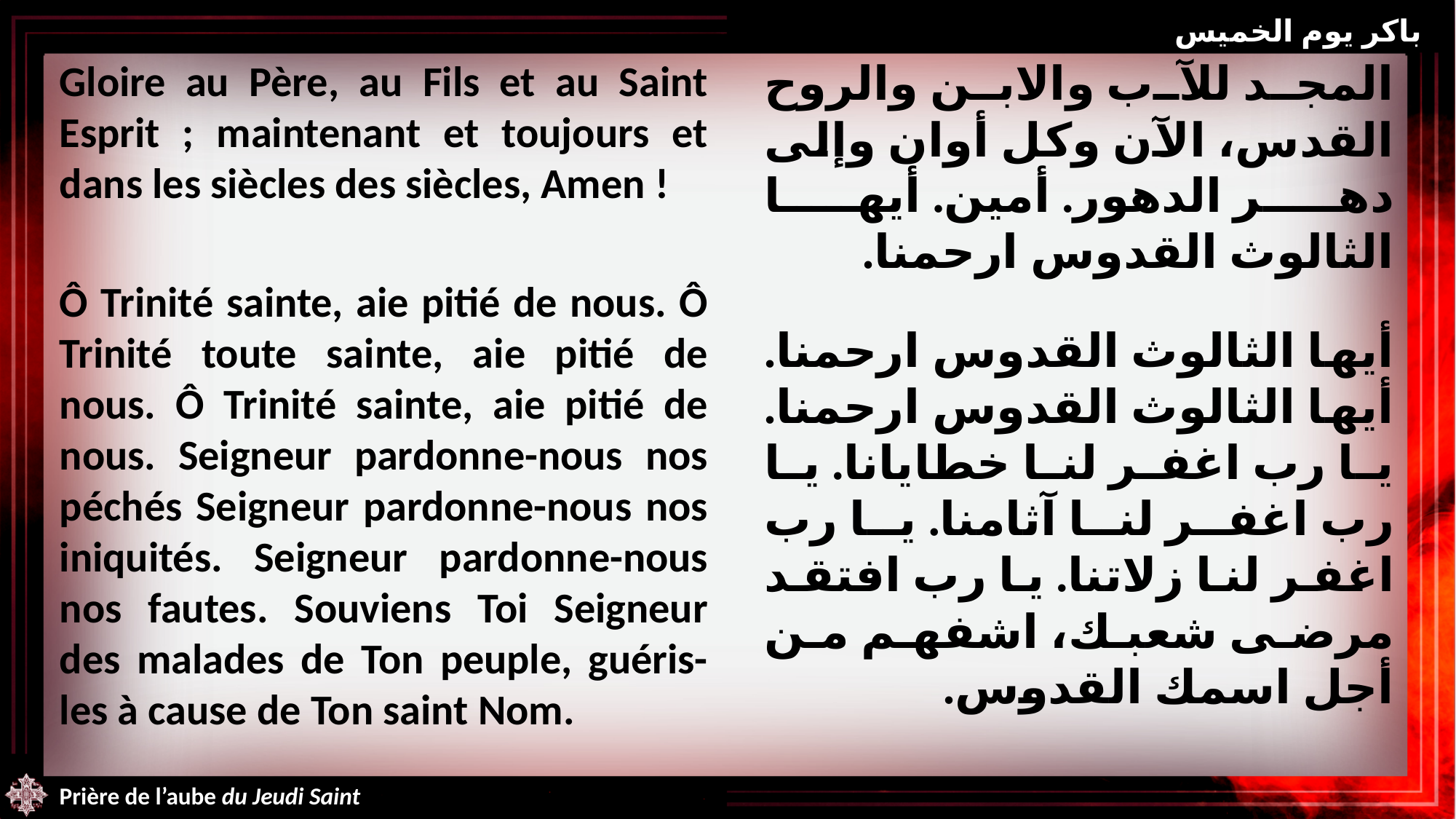

باكر يوم الخميس
Gloire au Père, au Fils et au Saint Esprit ; maintenant et toujours et dans les siècles des siècles, Amen !

Ô Trinité sainte, aie pitié de nous. Ô Trinité toute sainte, aie pitié de nous. Ô Trinité sainte, aie pitié de nous. Seigneur pardonne-nous nos péchés Seigneur pardonne-nous nos iniquités. Seigneur pardonne-nous nos fautes. Souviens Toi Seigneur des malades de Ton peuple, guéris-les à cause de Ton saint Nom.
المجد للآب والابن والروح القدس، الآن وكل أوان وإلى دهر الدهور. أمين. أيها الثالوث القدوس ارحمنا.

أيها الثالوث القدوس ارحمنا. أيها الثالوث القدوس ارحمنا. يا رب اغفر لنا خطايانا. يا رب اغفر لنا آثامنا. يا رب اغفر لنا زلاتنا. يا رب افتقد مرضى شعبك، اشفهم من أجل اسمك القدوس.
Prière de l’aube du Jeudi Saint